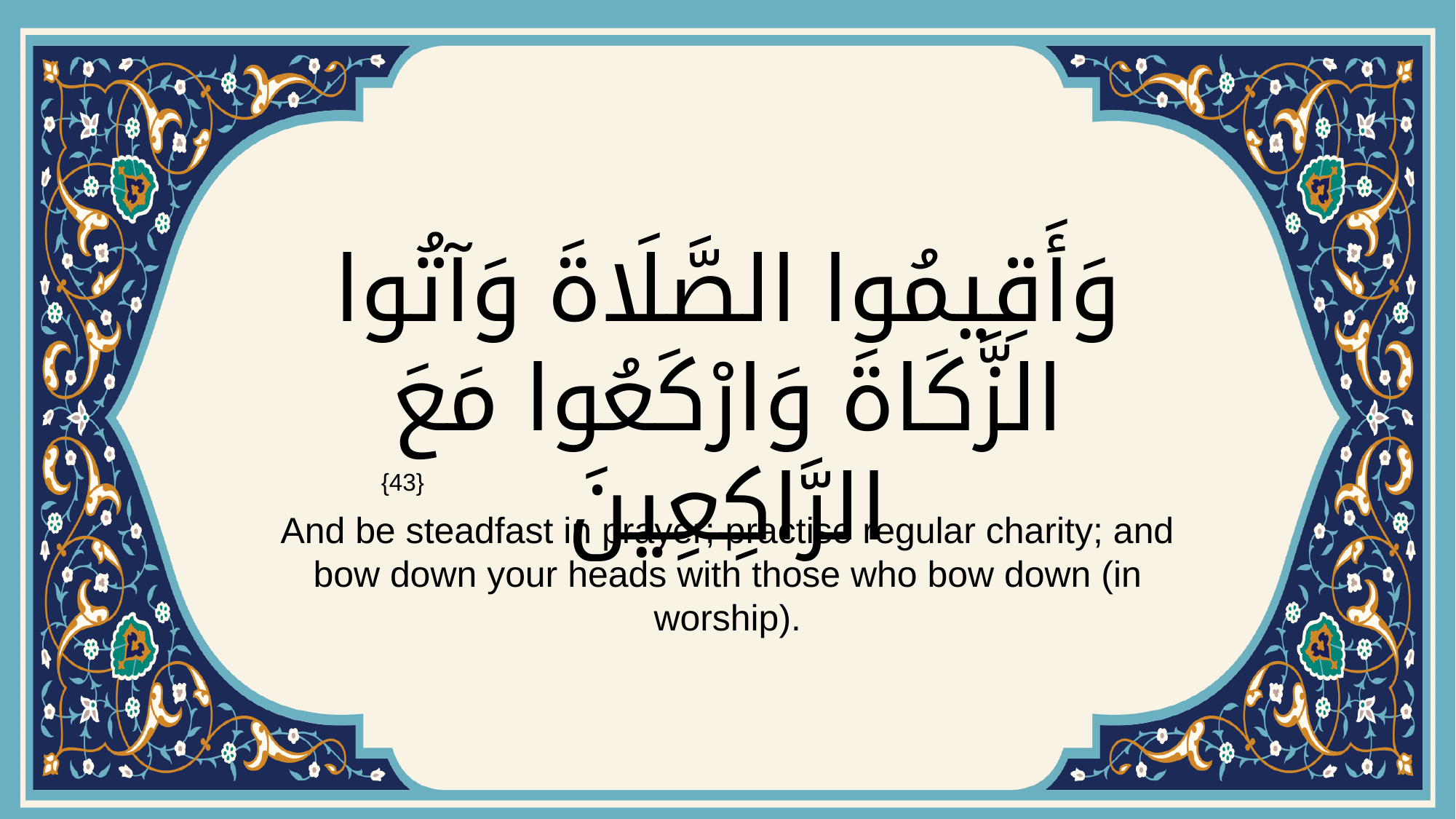

# وَأَقِيمُوا الصَّلَاةَ وَآتُوا الزَّكَاةَ وَارْكَعُوا مَعَ الرَّاكِعِينَ
{43}
And be steadfast in prayer; practise regular charity; and bow down your heads with those who bow down (in worship).